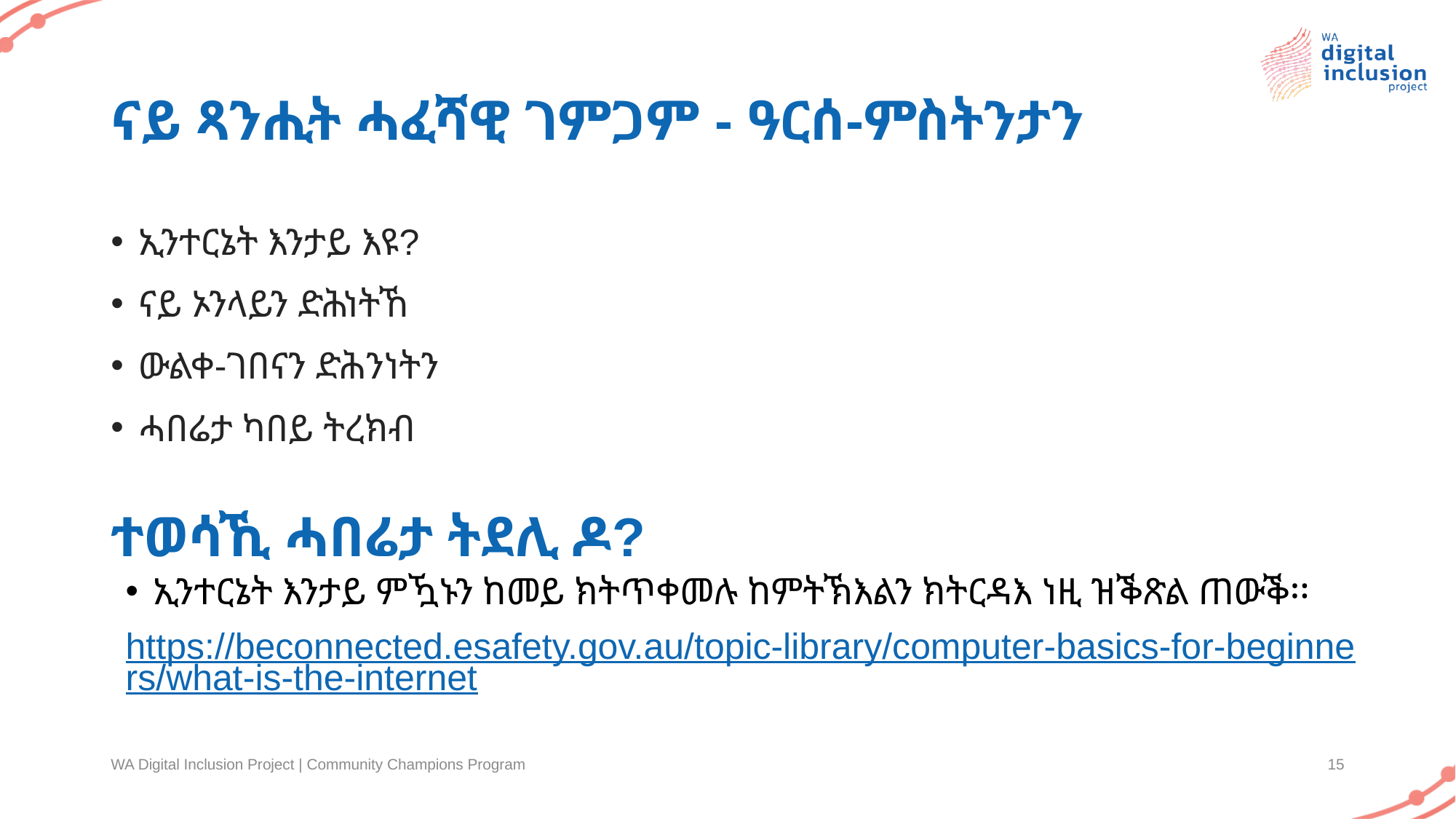

# ናይ ጻንሒት ሓፈሻዊ ገምጋም - ዓርሰ-ምስትንታን
ኢንተርኔት እንታይ እዩ?
ናይ ኦንላይን ድሕነትኸ
ውልቀ-ገበናን ድሕንነትን
ሓበሬታ ካበይ ትረክብ

ተወሳኺ ሓበሬታ ትደሊ ዶ?
ኢንተርኔት እንታይ ምዃኑን ከመይ ክትጥቀመሉ ከምትኽእልን ክትርዳእ ነዚ ዝቕጽል ጠውቕ፡፡
https://beconnected.esafety.gov.au/topic-library/computer-basics-for-beginners/what-is-the-internet
WA Digital Inclusion Project | Community Champions Program
15